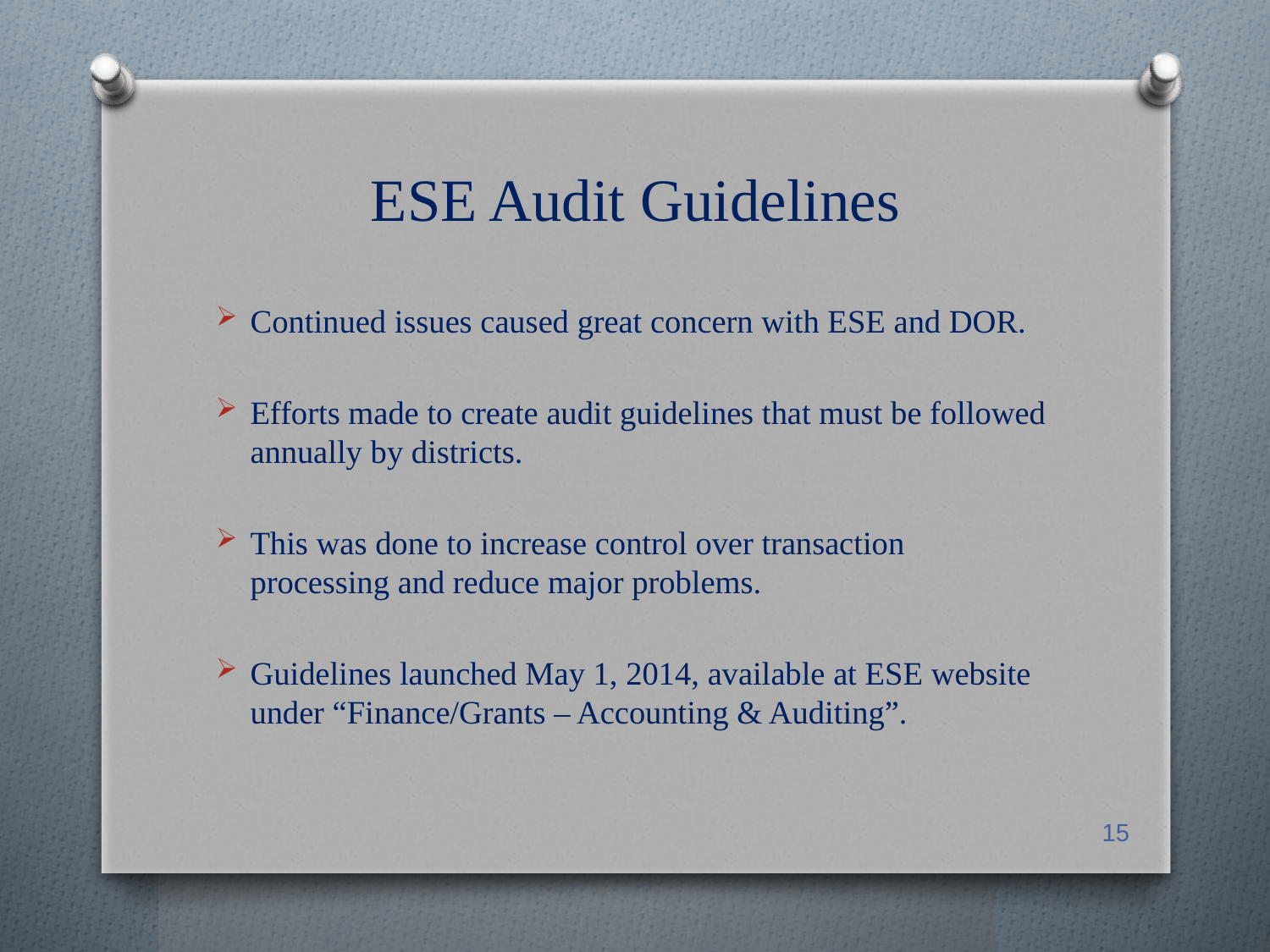

# ESE Audit Guidelines
Continued issues caused great concern with ESE and DOR.

Efforts made to create audit guidelines that must be followed annually by districts.

This was done to increase control over transaction processing and reduce major problems.

Guidelines launched May 1, 2014, available at ESE website under “Finance/Grants – Accounting & Auditing”.

15